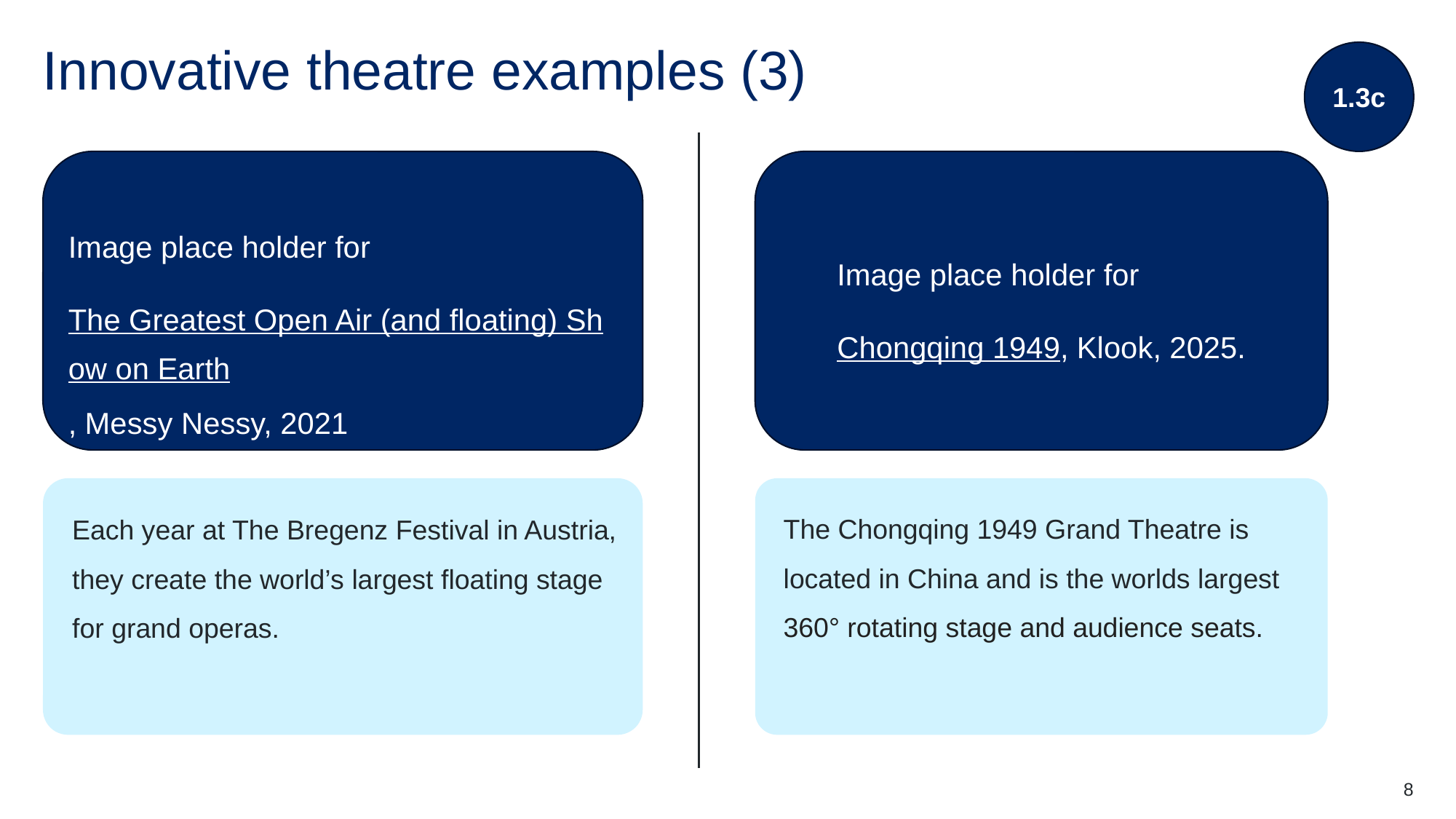

1.3c
# Innovative theatre examples (3)
Image place holder for
The Greatest Open Air (and floating) Show on Earth, Messy Nessy, 2021
Image place holder for
Chongqing 1949, Klook, 2025.
Each year at The Bregenz Festival in Austria, they create the world’s largest floating stage for grand operas.
The Chongqing 1949 Grand Theatre is located in China and is the worlds largest 360° rotating stage and audience seats.
8